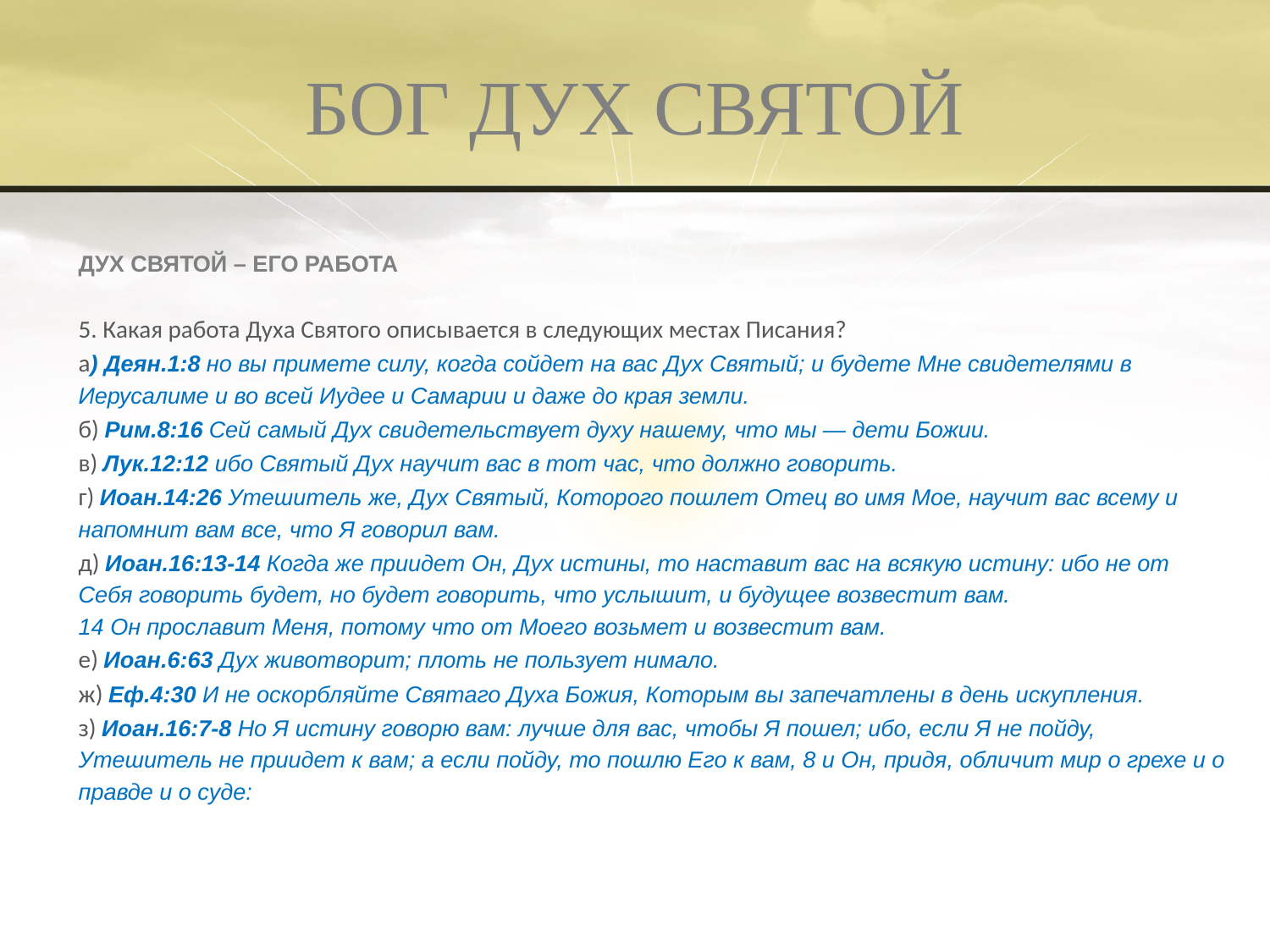

# БОГ ДУХ СВЯТОЙ
ДУХ СВЯТОЙ – ЕГО РАБОТА

5. Какая работа Духа Святого описывается в следующих местах Писания?
а) Деян.1:8 но вы примете силу, когда сойдет на вас Дух Святый; и будете Мне свидетелями в Иерусалиме и во всей Иудее и Самарии и даже до края земли.
б) Рим.8:16 Сей самый Дух свидетельствует духу нашему, что мы — дети Божии.
в) Лук.12:12 ибо Святый Дух научит вас в тот час, что должно говорить.
г) Иоан.14:26 Утешитель же, Дух Святый, Которого пошлет Отец во имя Мое, научит вас всему и напомнит вам все, что Я говорил вам.
д) Иоан.16:13-14 Когда же приидет Он, Дух истины, то наставит вас на всякую истину: ибо не от Себя говорить будет, но будет говорить, что услышит, и будущее возвестит вам.
14 Он прославит Меня, потому что от Моего возьмет и возвестит вам.
е) Иоан.6:63 Дух животворит; плоть не пользует нимало.
ж) Еф.4:30 И не оскорбляйте Святаго Духа Божия, Которым вы запечатлены в день искупления.
з) Иоан.16:7-8 Но Я истину говорю вам: лучше для вас, чтобы Я пошел; ибо, если Я не пойду, Утешитель не приидет к вам; а если пойду, то пошлю Его к вам, 8 и Он, придя, обличит мир о грехе и о правде и о суде: